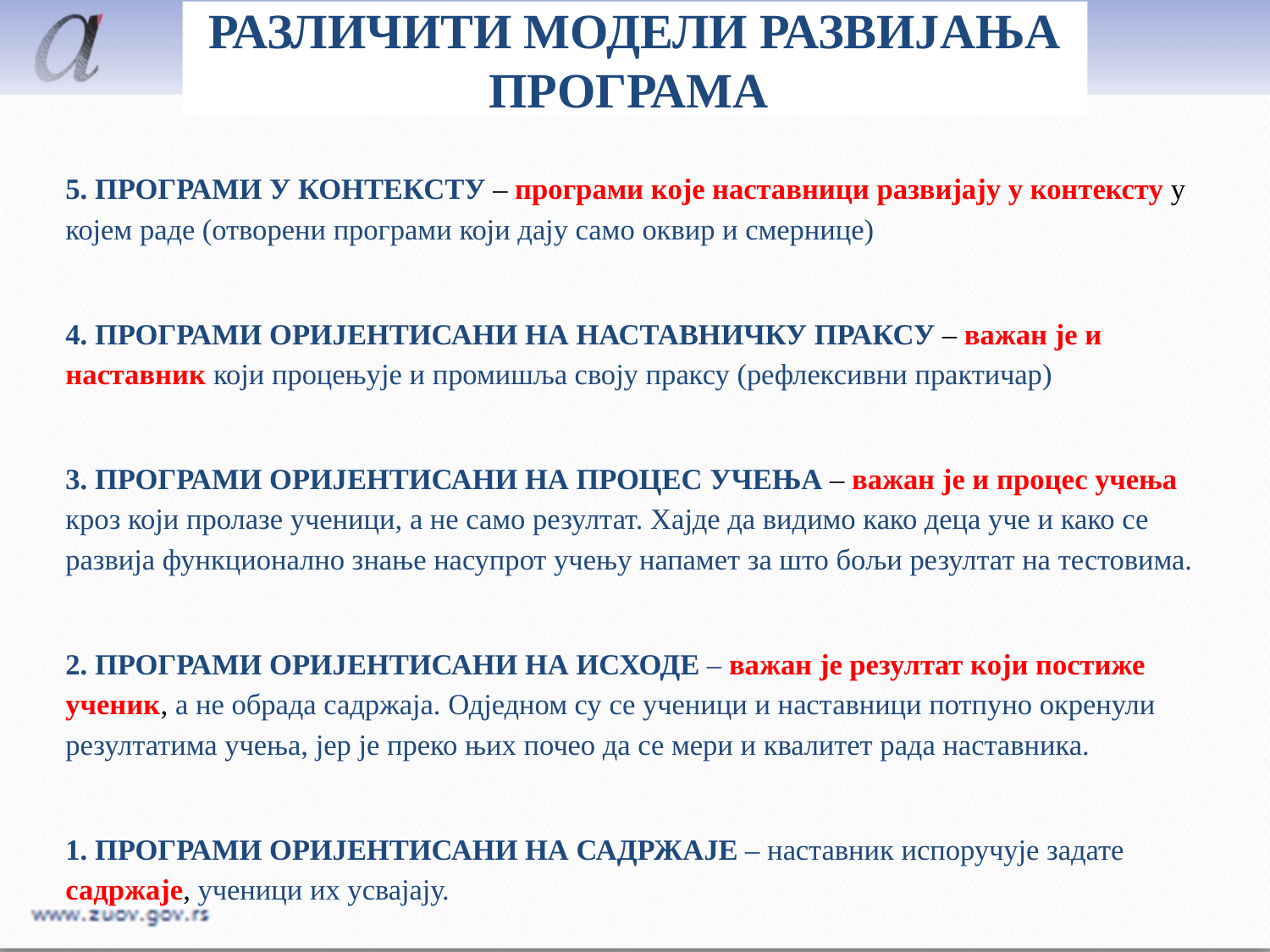

# РАЗЛИЧИТИ МОДЕЛИ РАЗВИЈАЊА ПРОГРАМА
5. ПРОГРАМИ У КОНТЕКСТУ – програми које наставници развијају у контексту у којем раде (отворени програми који дају само оквир и смернице)

4. ПРОГРАМИ ОРИЈЕНТИСАНИ НА НАСТАВНИЧКУ ПРАКСУ – важан је и наставник који процењује и промишља своју праксу (рефлексивни практичар)

3. ПРОГРАМИ ОРИЈЕНТИСАНИ НА ПРОЦЕС УЧЕЊА – важан је и процес учења кроз који пролазе ученици, а не само резултат. Хајде да видимо како деца уче и како се развија функционално знање насупрот учењу напамет за што бољи резултат на тестовима.

2. ПРОГРАМИ ОРИЈЕНТИСАНИ НА ИСХОДЕ – важан је резултат који постиже ученик, а не обрада садржаја. Одједном су се ученици и наставници потпуно окренули резултатима учења, јер је преко њих почео да се мери и квалитет рада наставника.

1. ПРОГРАМИ ОРИЈЕНТИСАНИ НА САДРЖАЈЕ – наставник испоручује задате садржаје, ученици их усвајају.